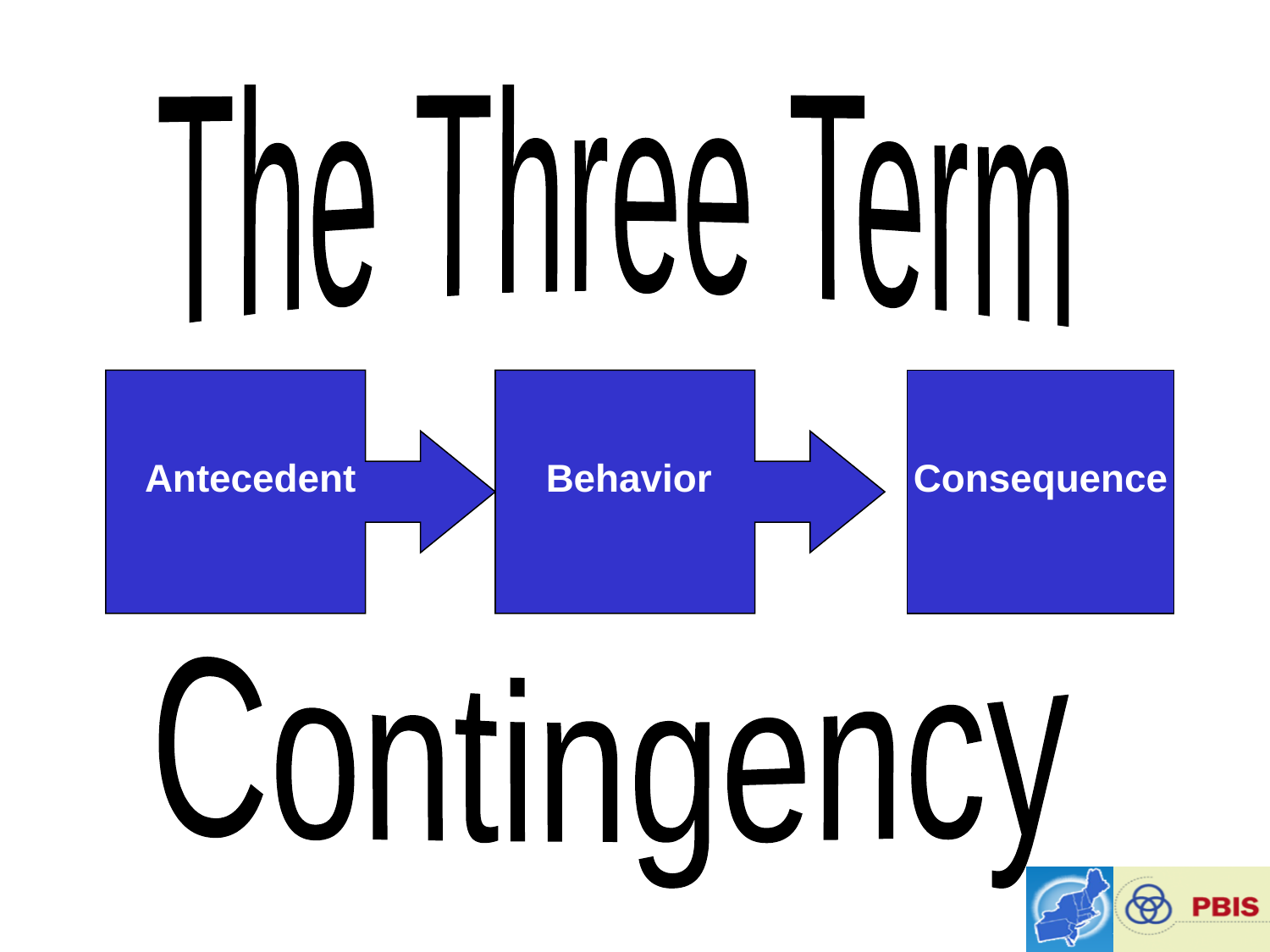

The Three Term

Contingency

Antecedent
Behavior
Consequence